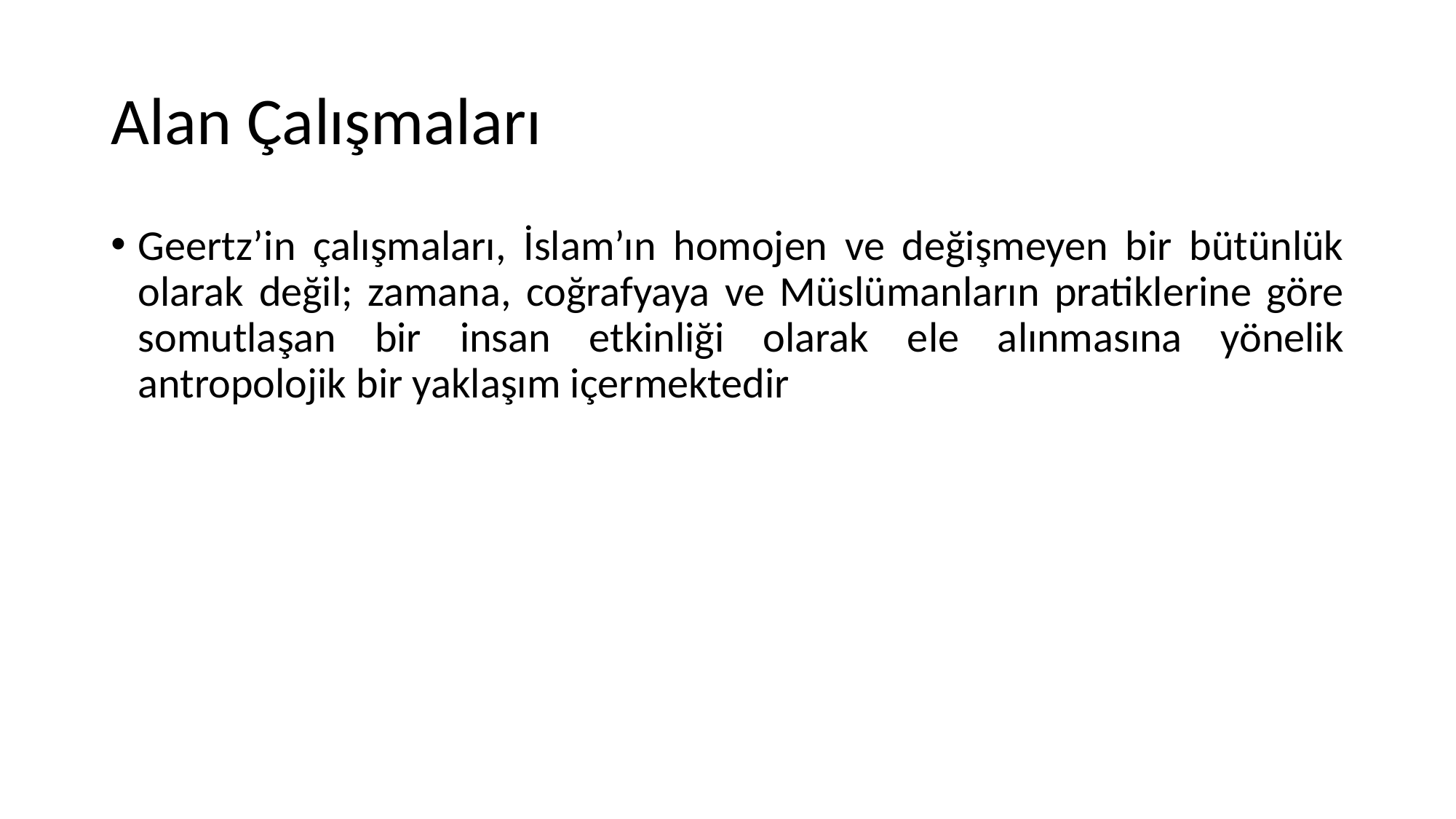

# Alan Çalışmaları
Geertz’in çalışmaları, İslam’ın homojen ve değişmeyen bir bütünlük olarak değil; zamana, coğrafyaya ve Müslümanların pratiklerine göre somutlaşan bir insan etkinliği olarak ele alınmasına yönelik antropolojik bir yaklaşım içermektedir